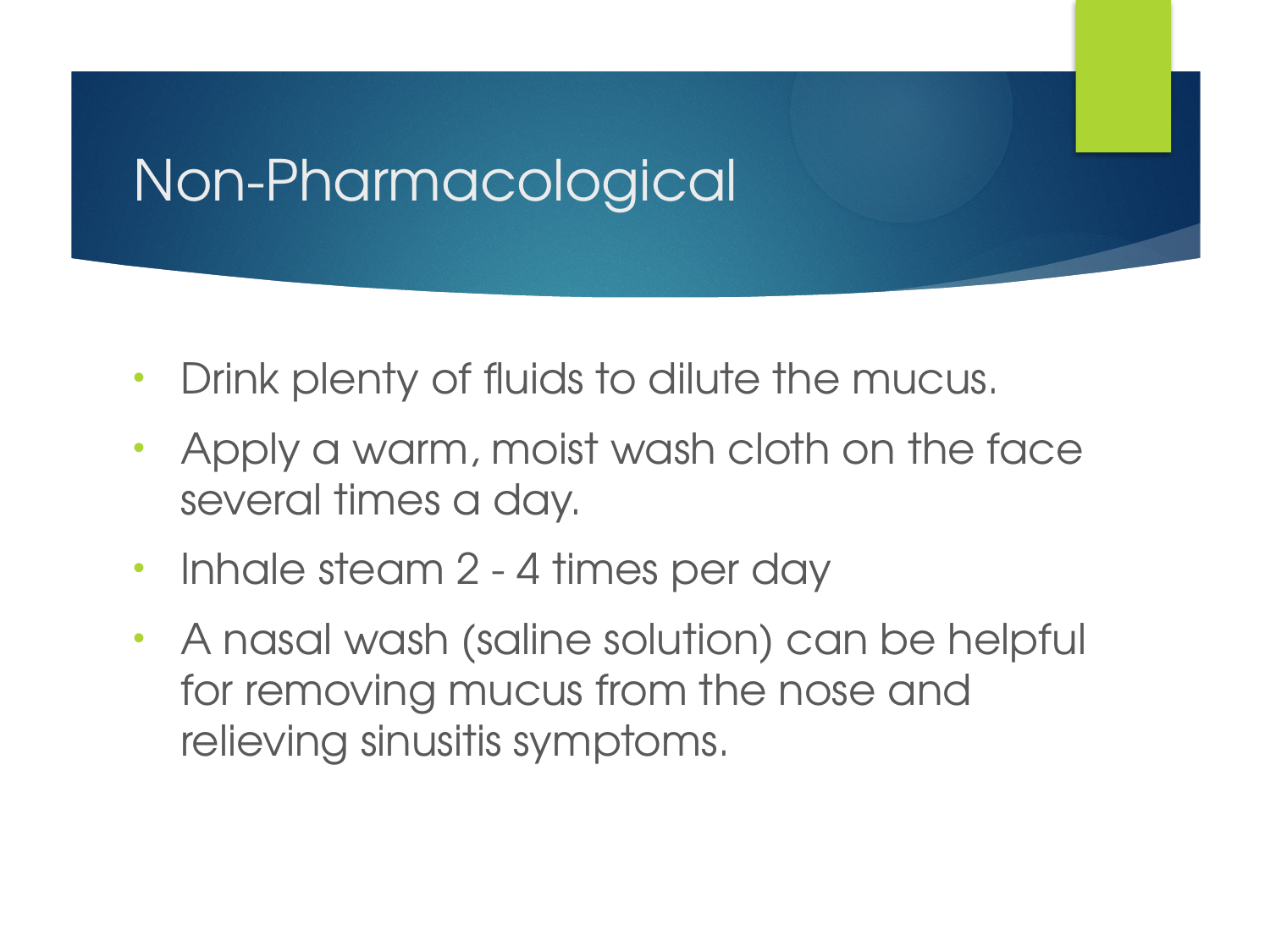

# Non-Pharmacological
Drink plenty of fluids to dilute the mucus.
Apply a warm, moist wash cloth on the face several times a day.
Inhale steam 2 - 4 times per day
A nasal wash (saline solution) can be helpful for removing mucus from the nose and relieving sinusitis symptoms.